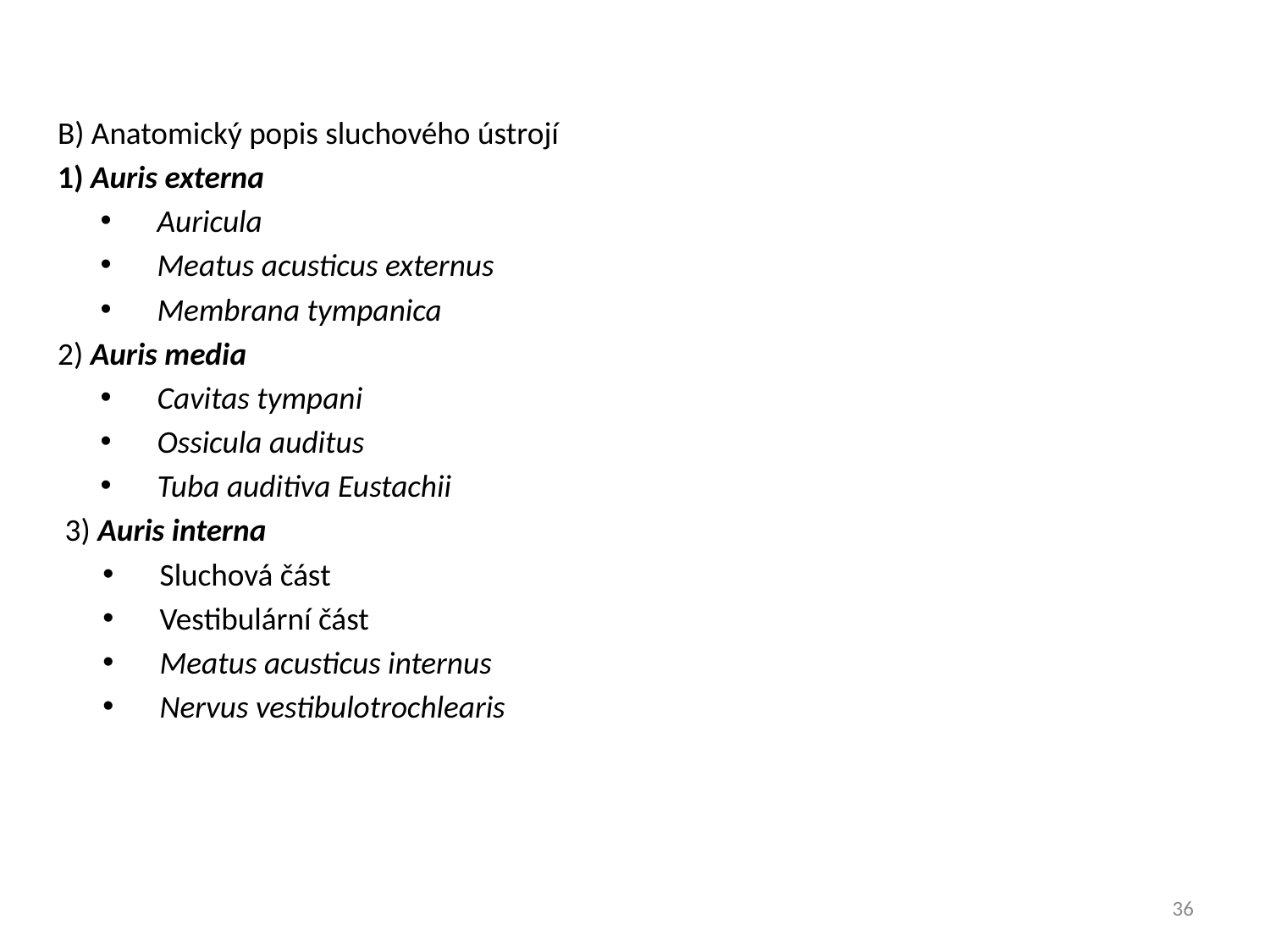

B) Anatomický popis sluchového ústrojí
1) Auris externa
Auricula
Meatus acusticus externus
Membrana tympanica
2) Auris media
Cavitas tympani
Ossicula auditus
Tuba auditiva Eustachii
 3) Auris interna
Sluchová část
Vestibulární část
Meatus acusticus internus
Nervus vestibulotrochlearis
36